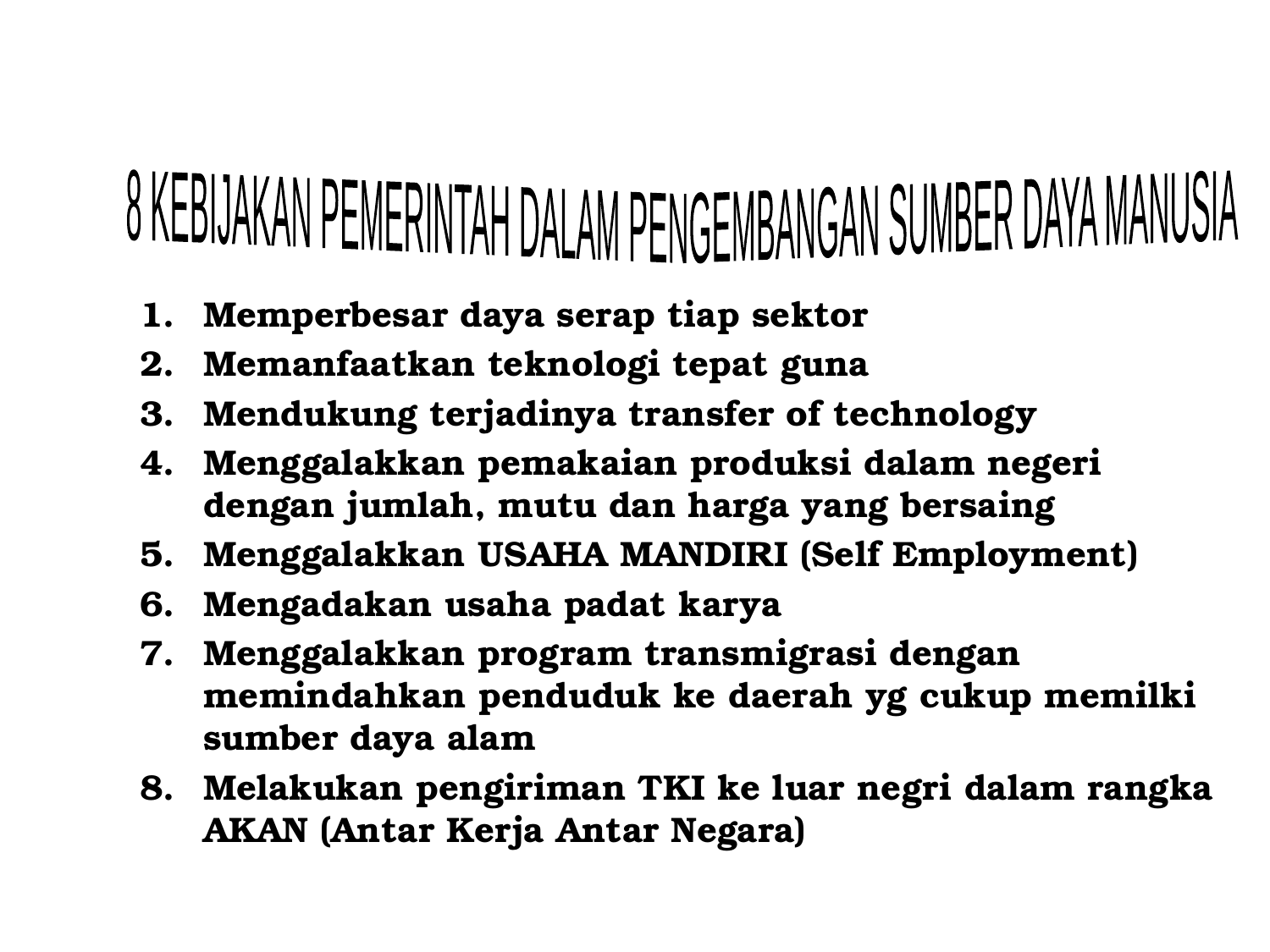

8 KEBIJAKAN PEMERINTAH DALAM PENGEMBANGAN SUMBER DAYA MANUSIA
Memperbesar daya serap tiap sektor
Memanfaatkan teknologi tepat guna
Mendukung terjadinya transfer of technology
Menggalakkan pemakaian produksi dalam negeri dengan jumlah, mutu dan harga yang bersaing
Menggalakkan USAHA MANDIRI (Self Employment)
Mengadakan usaha padat karya
Menggalakkan program transmigrasi dengan memindahkan penduduk ke daerah yg cukup memilki sumber daya alam
Melakukan pengiriman TKI ke luar negri dalam rangka AKAN (Antar Kerja Antar Negara)
29